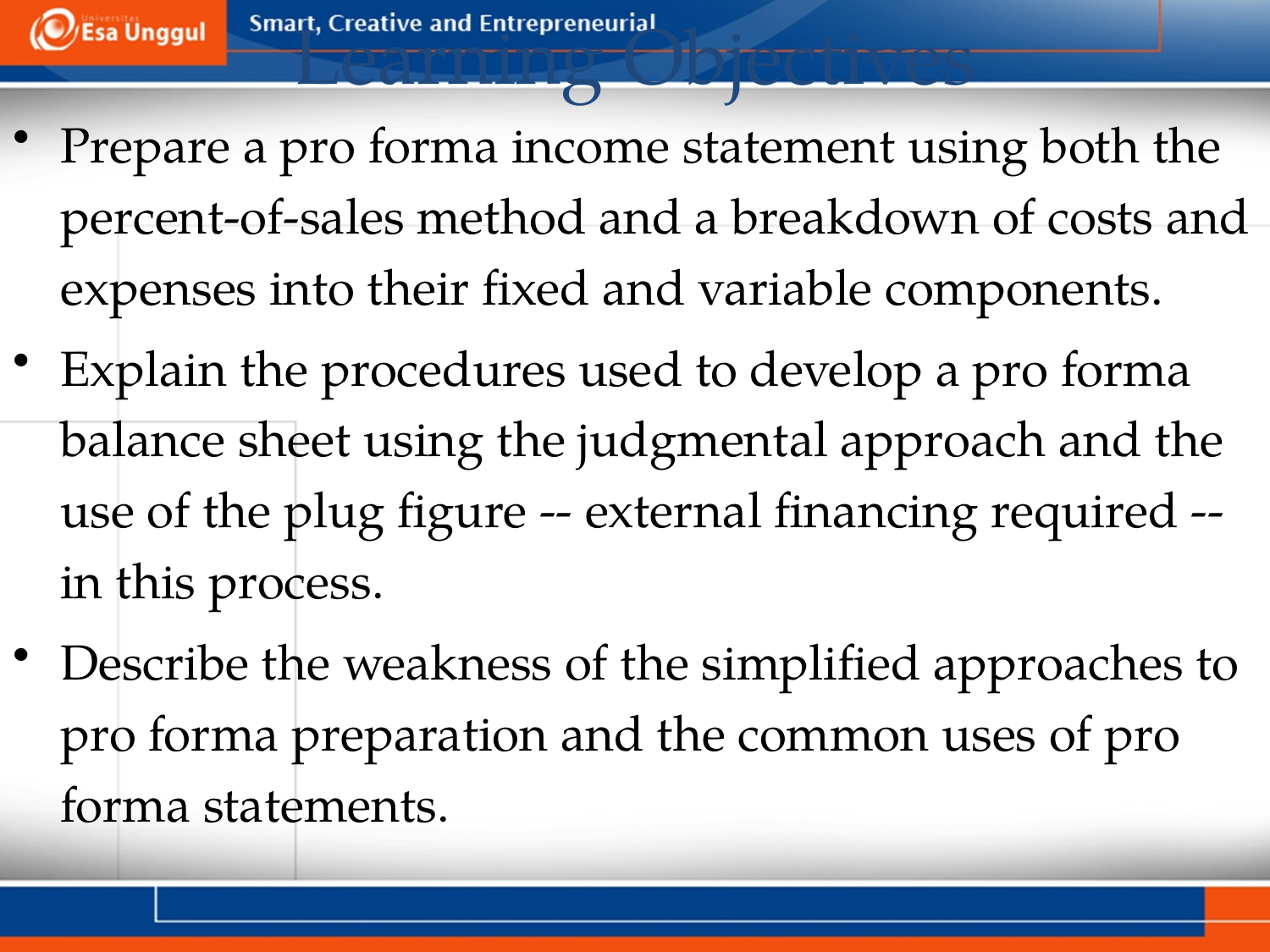

Learning Objectives
Prepare a pro forma income statement using both the percent-of-sales method and a breakdown of costs and expenses into their fixed and variable components.
Explain the procedures used to develop a pro forma balance sheet using the judgmental approach and the use of the plug figure -- external financing required -- in this process.
Describe the weakness of the simplified approaches to pro forma preparation and the common uses of pro forma statements.